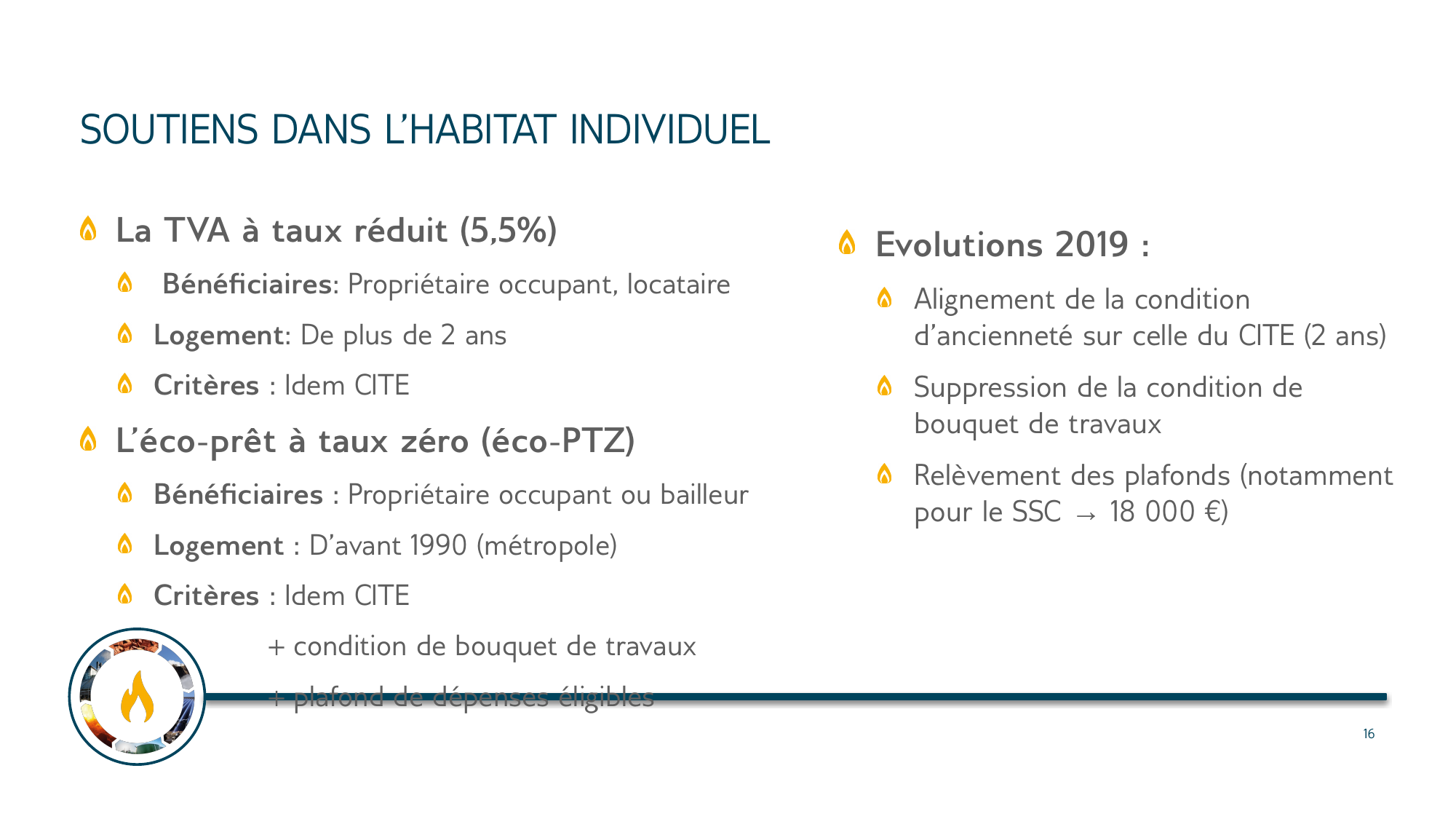

# Soutiens dans l’habitat individuel
Evolutions 2019 :
Alignement de la condition d’ancienneté sur celle du CITE (2 ans)
Suppression de la condition de bouquet de travaux
Relèvement des plafonds (notamment pour le SSC → 18 000 €)

La TVA à taux réduit (5,5%)
 Bénéficiaires: Propriétaire occupant, locataire
Logement: De plus de 2 ans
Critères : Idem CITE
L’éco-prêt à taux zéro (éco-PTZ)
Bénéficiaires : Propriétaire occupant ou bailleur
Logement : D’avant 1990 (métropole)
Critères : Idem CITE
+ condition de bouquet de travaux
+ plafond de dépenses éligibles

16